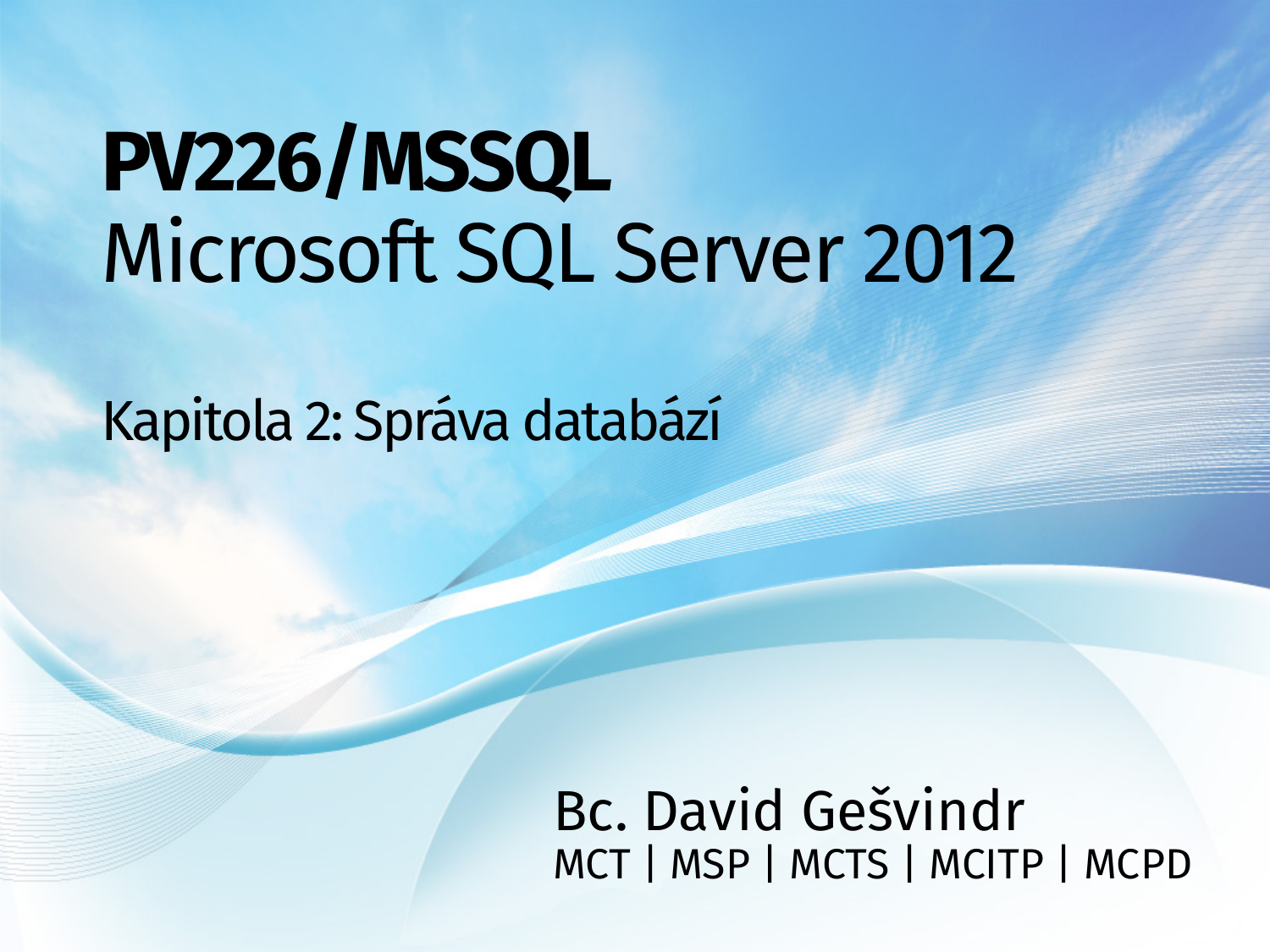

# PV226/MSSQL Microsoft SQL Server 2012 Kapitola 2: Správa databází
Bc. David Gešvindr
MCT | MSP | MCTS | MCITP | MCPD